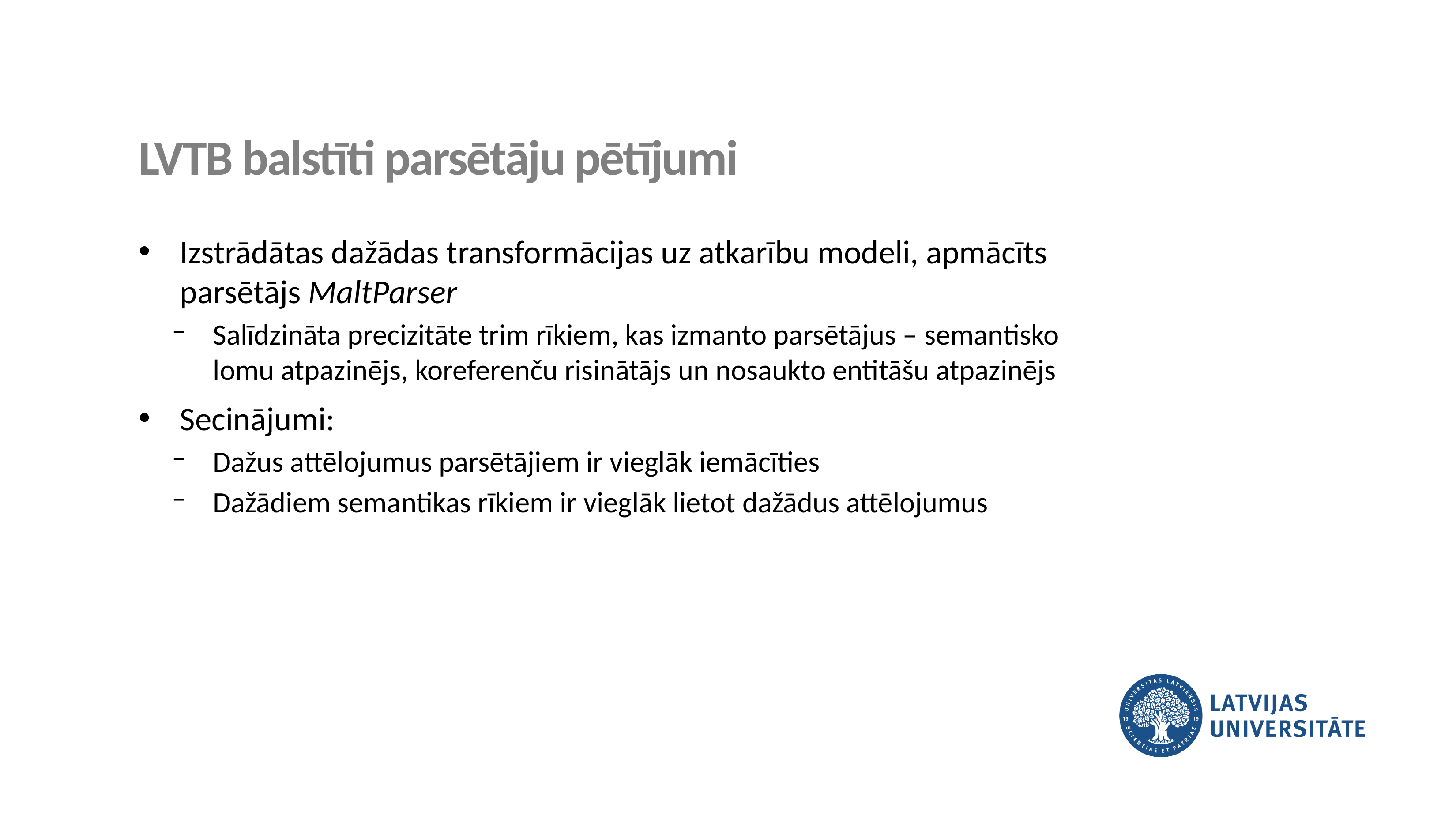

LVTB balstīti parsētāju pētījumi
Izstrādātas dažādas transformācijas uz atkarību modeli, apmācīts parsētājs MaltParser
Salīdzināta precizitāte trim rīkiem, kas izmanto parsētājus – semantisko lomu atpazinējs, koreferenču risinātājs un nosaukto entitāšu atpazinējs
Secinājumi:
Dažus attēlojumus parsētājiem ir vieglāk iemācīties
Dažādiem semantikas rīkiem ir vieglāk lietot dažādus attēlojumus